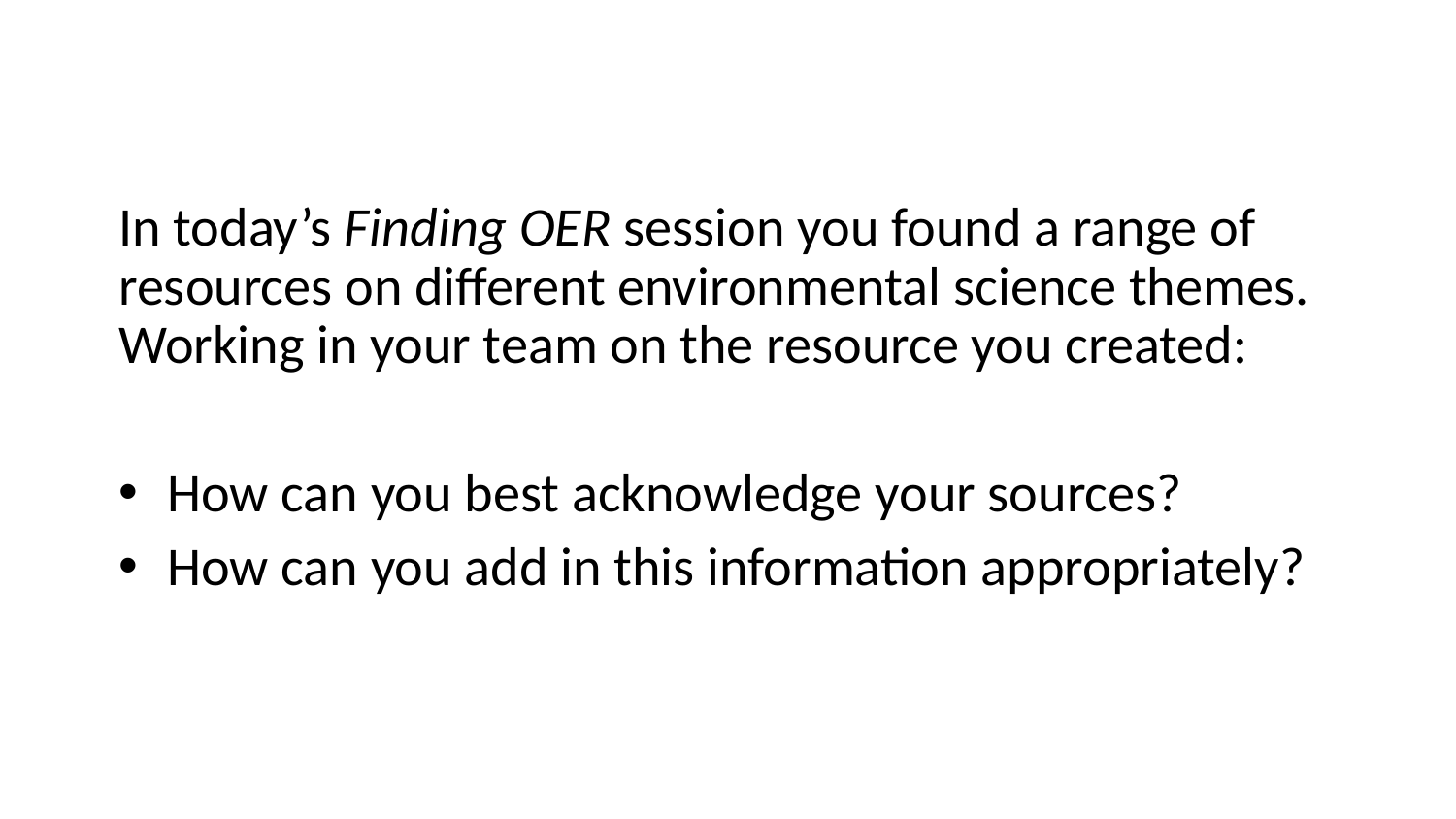

In today’s Finding OER session you found a range of resources on different environmental science themes. Working in your team on the resource you created:

How can you best acknowledge your sources?
How can you add in this information appropriately?